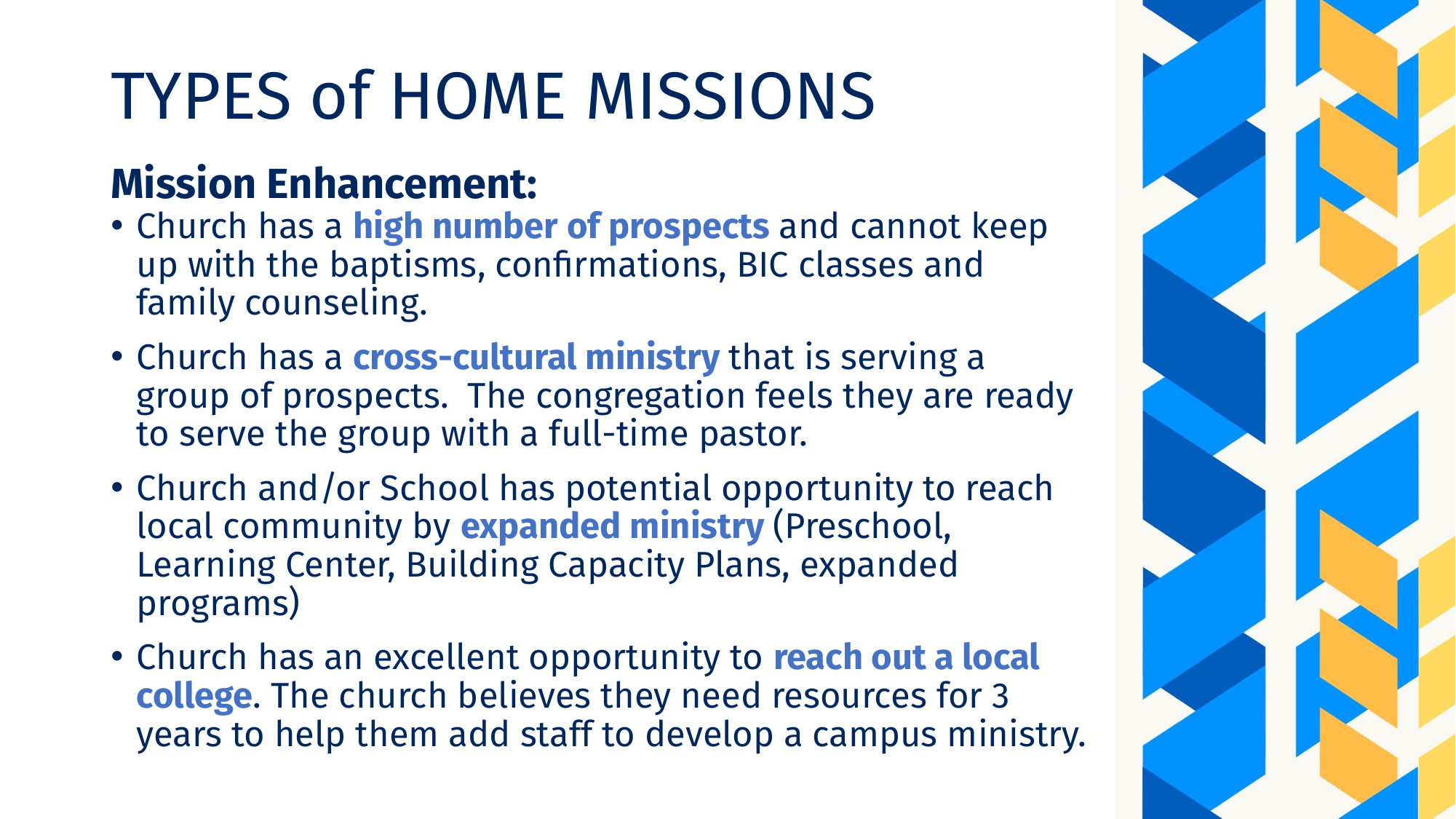

# TYPES of HOME MISSIONS
Mission Enhancement:
Church has a high number of prospects and cannot keep up with the baptisms, confirmations, BIC classes and family counseling.

Church has a cross-cultural ministry that is serving a group of prospects.  The congregation feels they are ready to serve the group with a full-time pastor.

Church and/or School has potential opportunity to reach local community by expanded ministry (Preschool, Learning Center, Building Capacity Plans, expanded programs)

Church has an excellent opportunity to reach out a local college. The church believes they need resources for 3 years to help them add staff to develop a campus ministry.